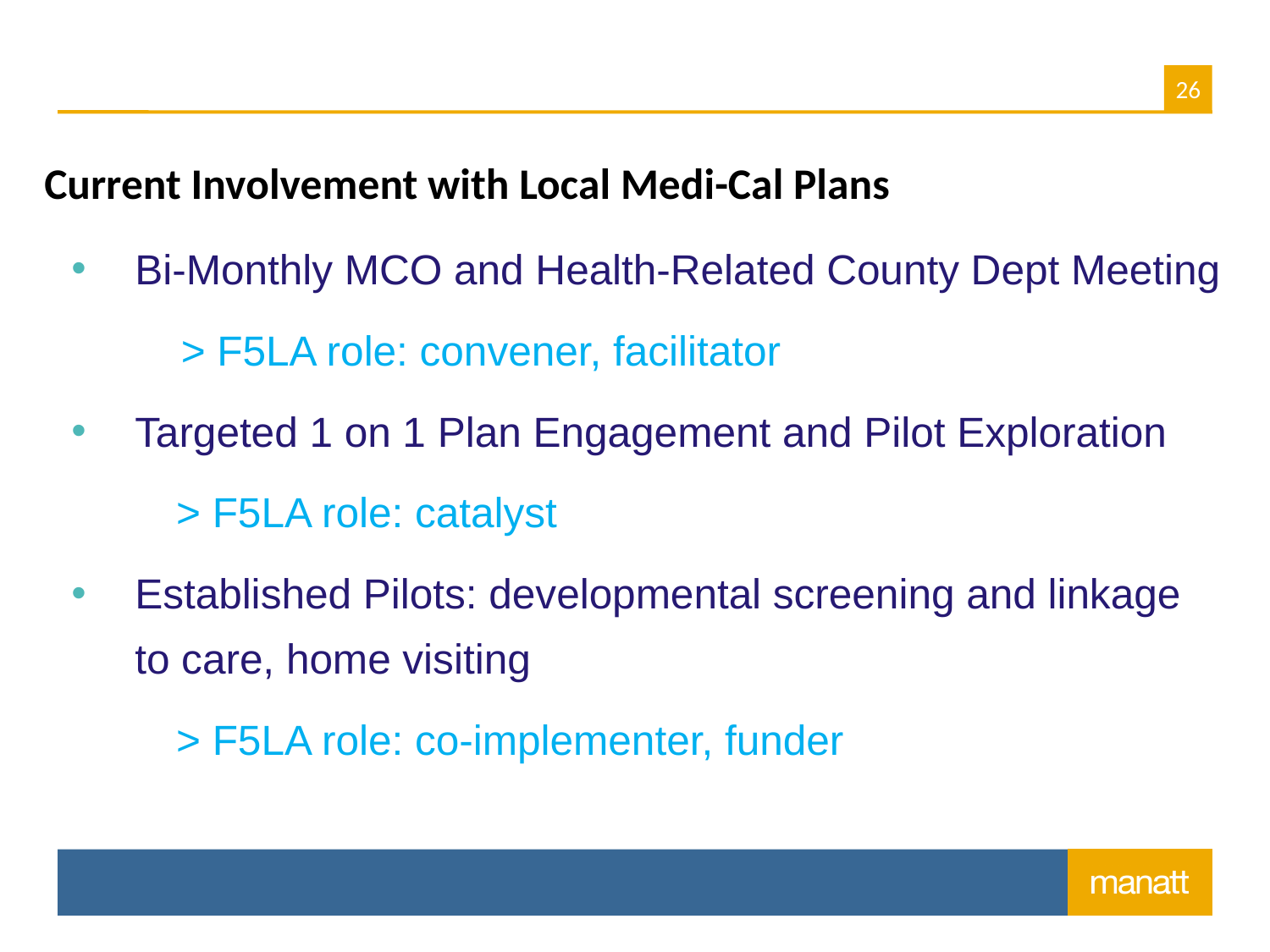

# Current Involvement with Local Medi-Cal Plans
Bi-Monthly MCO and Health-Related County Dept Meeting
      > F5LA role: convener, facilitator
Targeted 1 on 1 Plan Engagement and Pilot Exploration
         > F5LA role: catalyst
Established Pilots: developmental screening and linkage to care, home visiting
         > F5LA role: co-implementer, funder